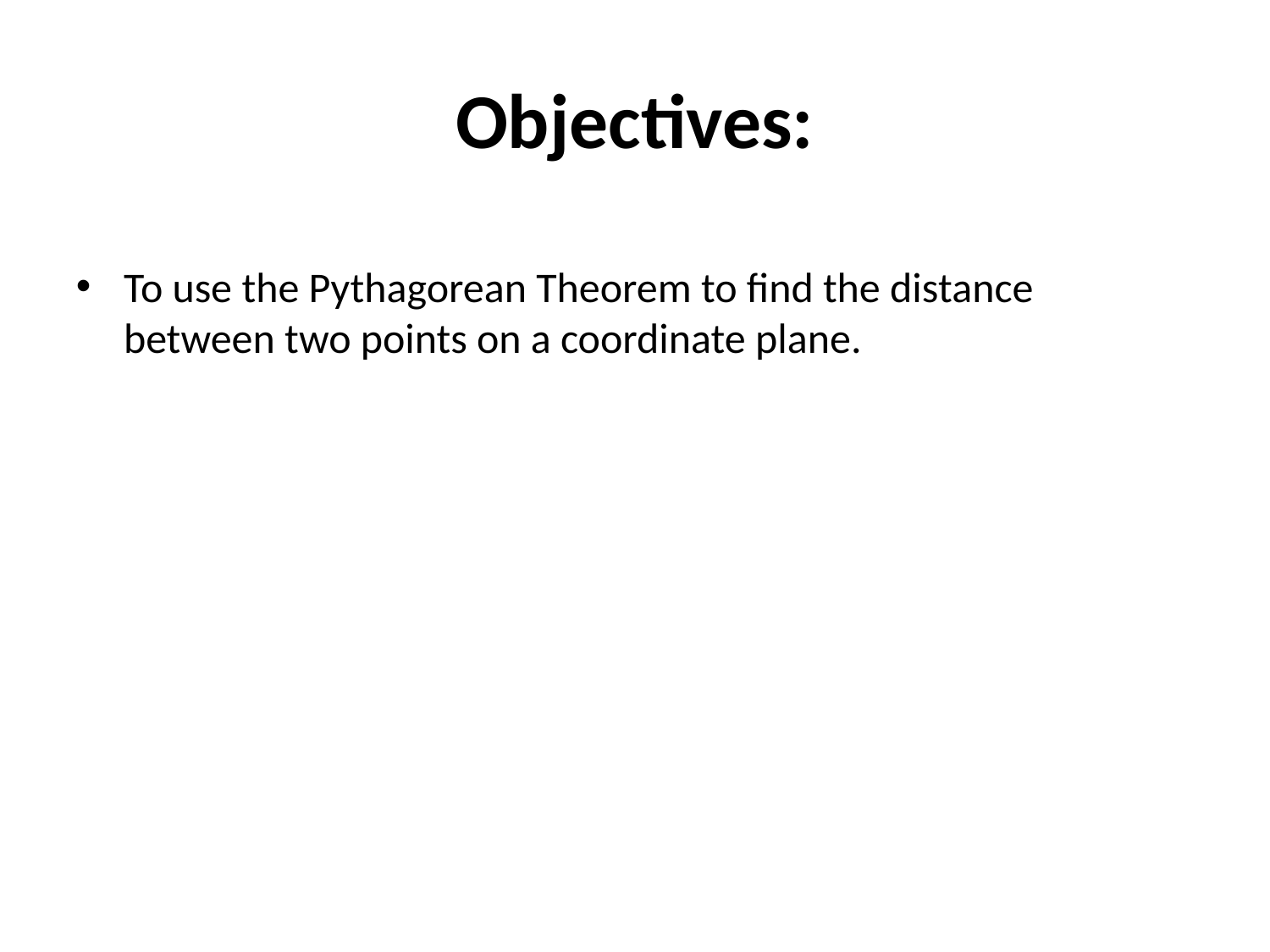

# Objectives:
To use the Pythagorean Theorem to find the distance between two points on a coordinate plane.